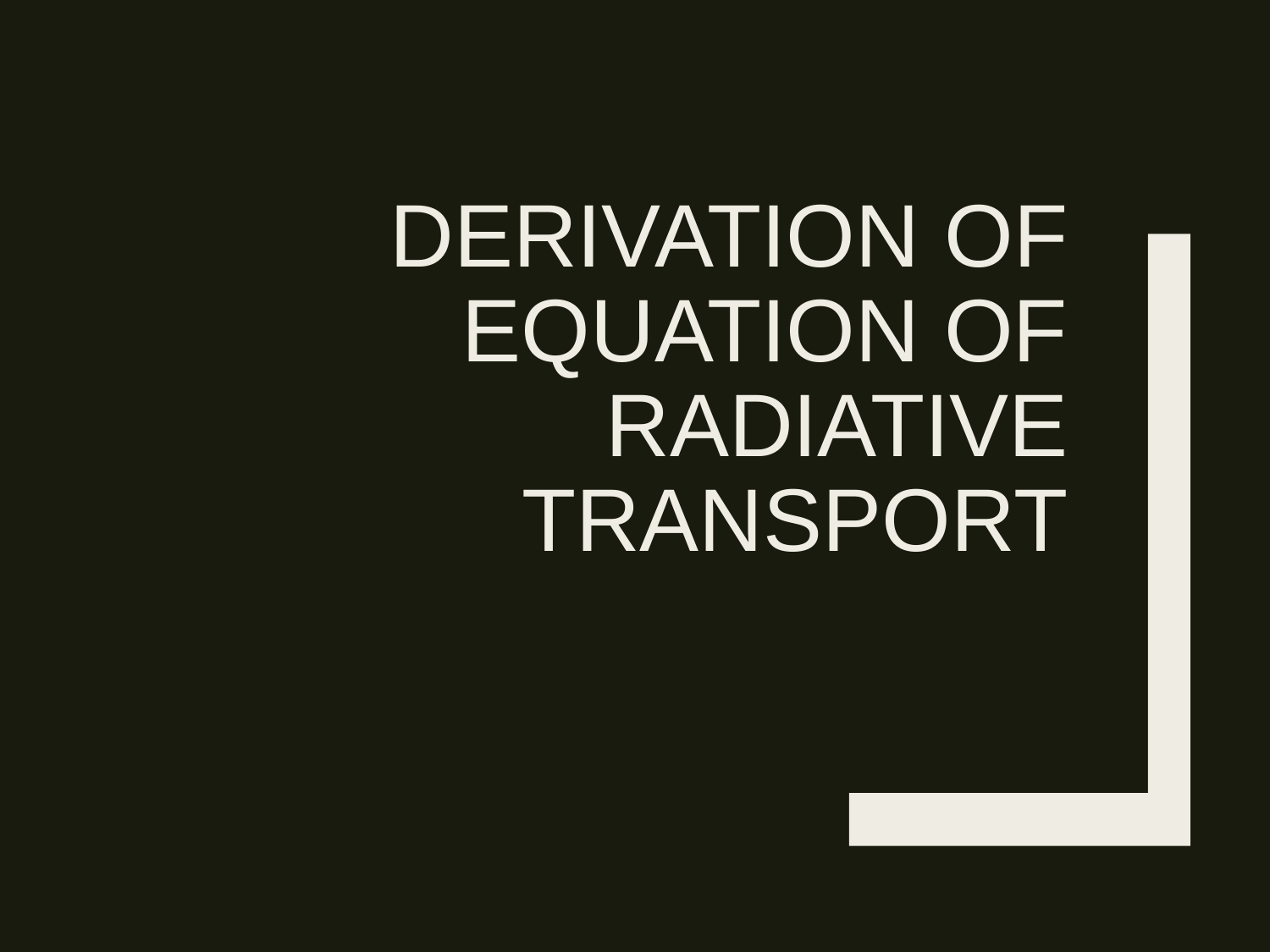

# Derivation of Equation of Radiative Transport